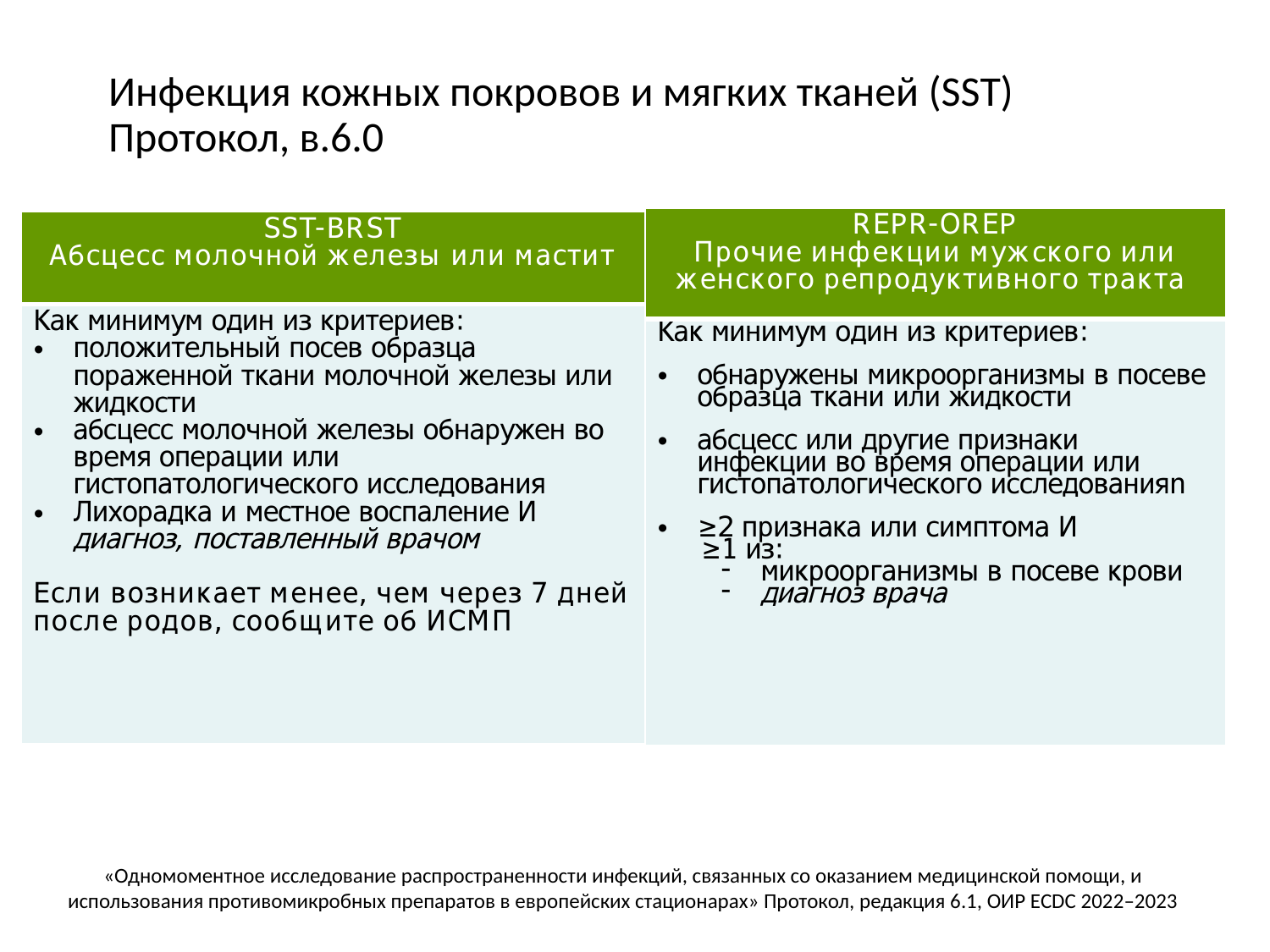

# Инфекция кожных покровов и мягких тканей (SST) Протокол, в.6.0
| REPR-OREP Прочие инфекции мужского или женского репродуктивного тракта |
| --- |
| Как минимум один из критериев: обнаружены микроорганизмы в посеве образца ткани или жидкости абсцесс или другие признаки инфекции во время операции или гистопатологического исследованияn ≥2 признака или симптома И ≥1 из: микроорганизмы в посеве крови диагноз врача |
| SST-BRST Абсцесс молочной железы или мастит |
| --- |
| Как минимум один из критериев: положительный посев образца пораженной ткани молочной железы или жидкости абсцесс молочной железы обнаружен во время операции или гистопатологического исследования Лихорадка и местное воспаление И диагноз, поставленный врачом Если возникает менее, чем через 7 дней после родов, сообщите об ИСМП |
«Одномоментное исследование распространенности инфекций, связанных со оказанием медицинской помощи, и
использования противомикробных препаратов в европейских стационарах» Протокол, редакция 6.1, ОИР ECDC 2022–2023